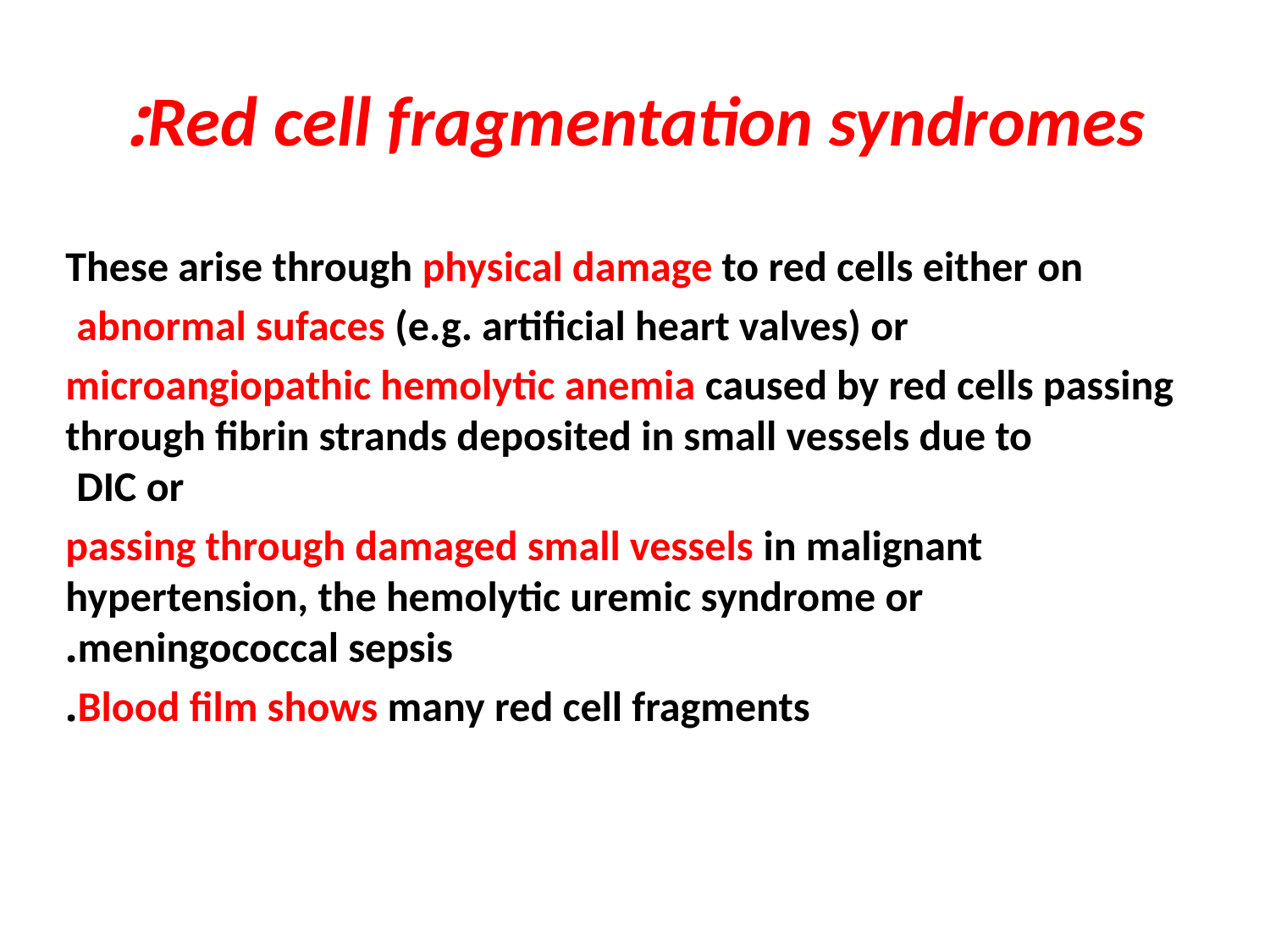

# Red cell fragmentation syndromes:
These arise through physical damage to red cells either on
abnormal sufaces (e.g. artificial heart valves) or
microangiopathic hemolytic anemia caused by red cells passing through fibrin strands deposited in small vessels due to DIC or
passing through damaged small vessels in malignant hypertension, the hemolytic uremic syndrome or meningococcal sepsis.
Blood film shows many red cell fragments.